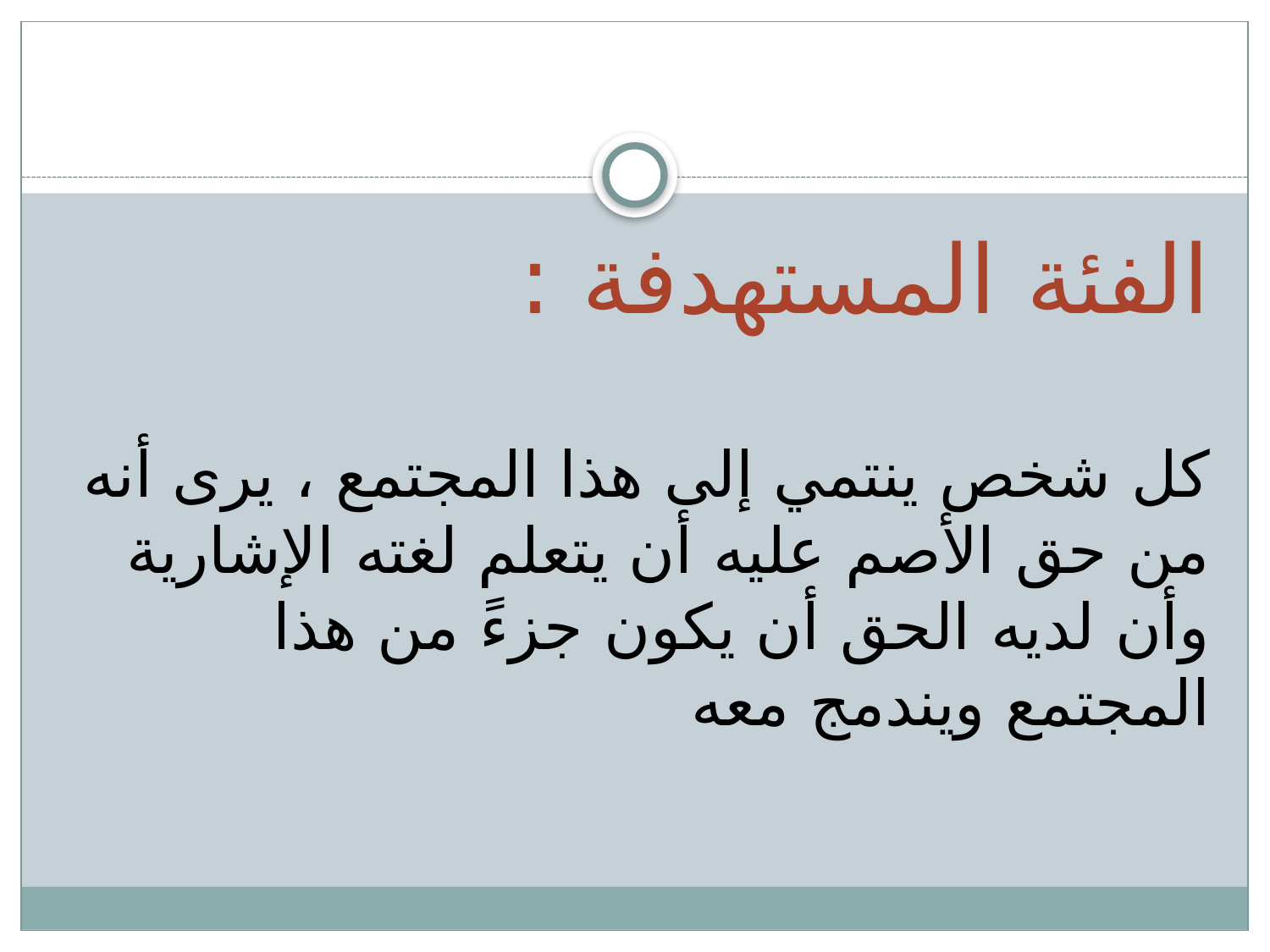

الفئة المستهدفة :

كل شخص ينتمي إلى هذا المجتمع ، يرى أنه من حق الأصم عليه أن يتعلم لغته الإشارية وأن لديه الحق أن يكون جزءً من هذا المجتمع ويندمج معه